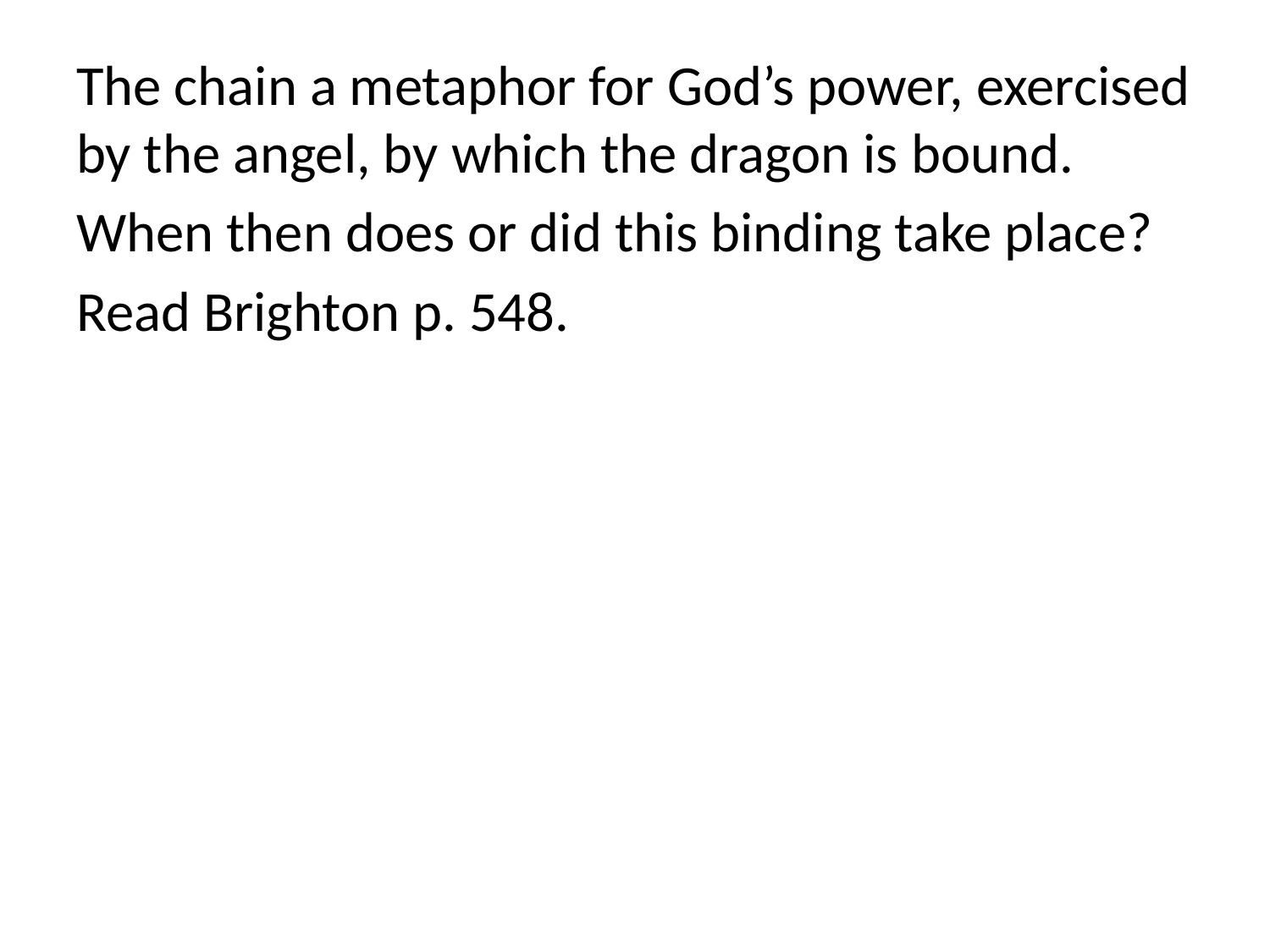

The chain a metaphor for God’s power, exercised by the angel, by which the dragon is bound.
When then does or did this binding take place?
Read Brighton p. 548.